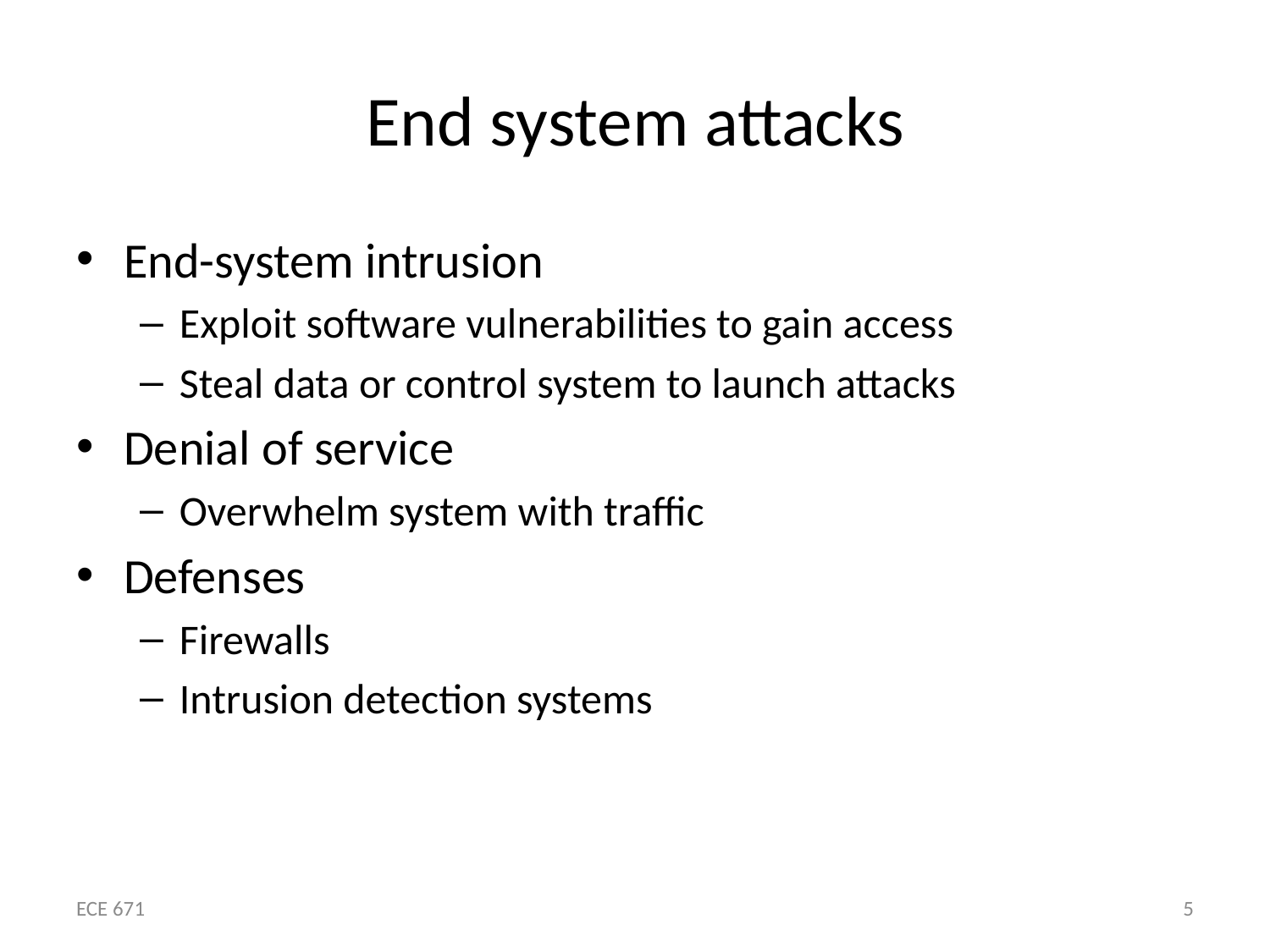

# End system attacks
End-system intrusion
Exploit software vulnerabilities to gain access
Steal data or control system to launch attacks
Denial of service
Overwhelm system with traffic
Defenses
Firewalls
Intrusion detection systems

ECE 671
5